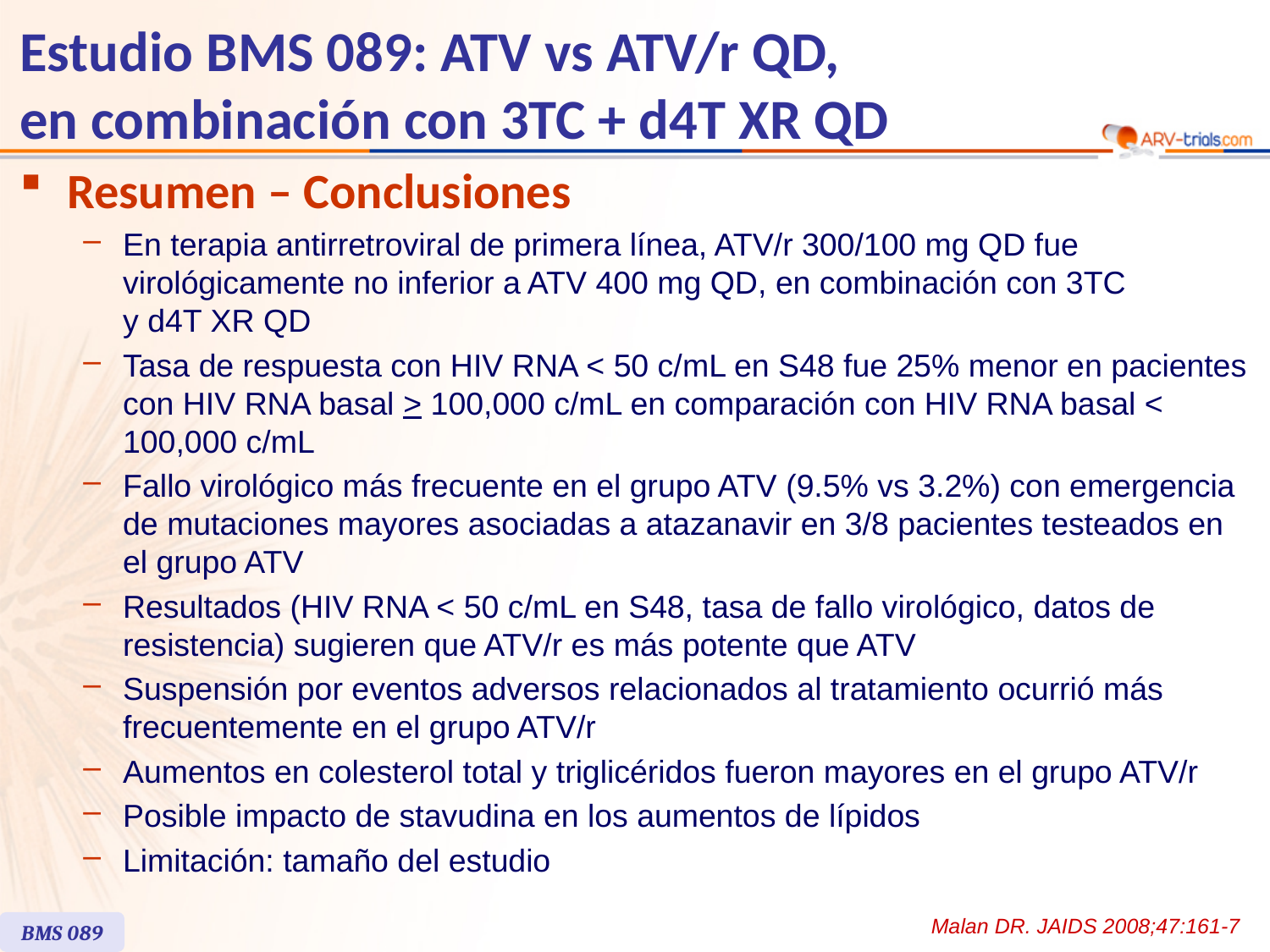

Estudio BMS 089: ATV vs ATV/r QD,
en combinación con 3TC + d4T XR QD
Resumen – Conclusiones
En terapia antirretroviral de primera línea, ATV/r 300/100 mg QD fue virológicamente no inferior a ATV 400 mg QD, en combinación con 3TC
y d4T XR QD
Tasa de respuesta con HIV RNA < 50 c/mL en S48 fue 25% menor en pacientes con HIV RNA basal > 100,000 c/mL en comparación con HIV RNA basal < 100,000 c/mL
Fallo virológico más frecuente en el grupo ATV (9.5% vs 3.2%) con emergencia de mutaciones mayores asociadas a atazanavir en 3/8 pacientes testeados en el grupo ATV
Resultados (HIV RNA < 50 c/mL en S48, tasa de fallo virológico, datos de resistencia) sugieren que ATV/r es más potente que ATV
Suspensión por eventos adversos relacionados al tratamiento ocurrió más frecuentemente en el grupo ATV/r
Aumentos en colesterol total y triglicéridos fueron mayores en el grupo ATV/r
Posible impacto de stavudina en los aumentos de lípidos
Limitación: tamaño del estudio
Malan DR. JAIDS 2008;47:161-7

BMS 089